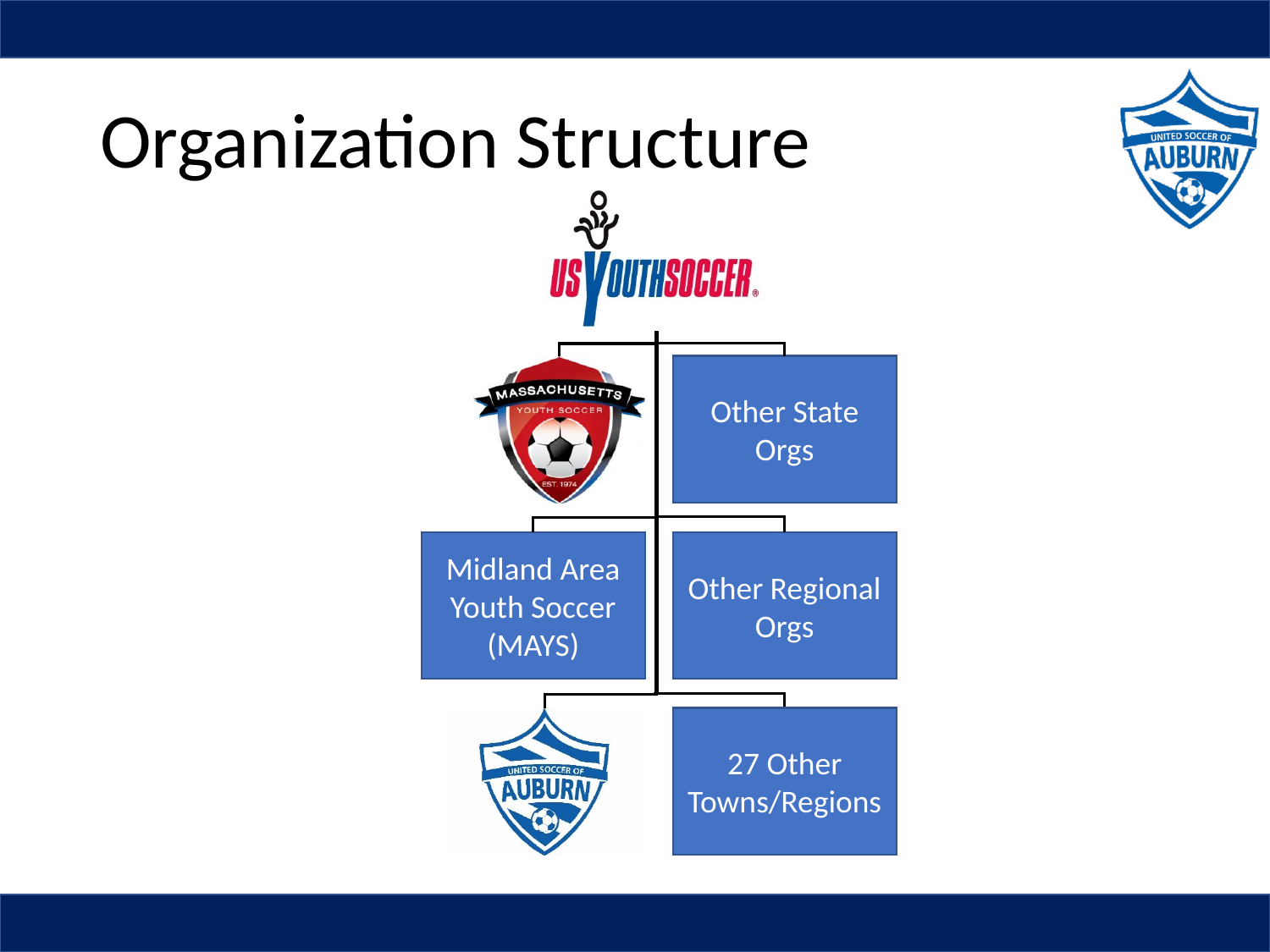

# Organization Structure

Other State Orgs

Midland Area Youth Soccer (MAYS)
Other Regional Orgs

27 Other Towns/Regions